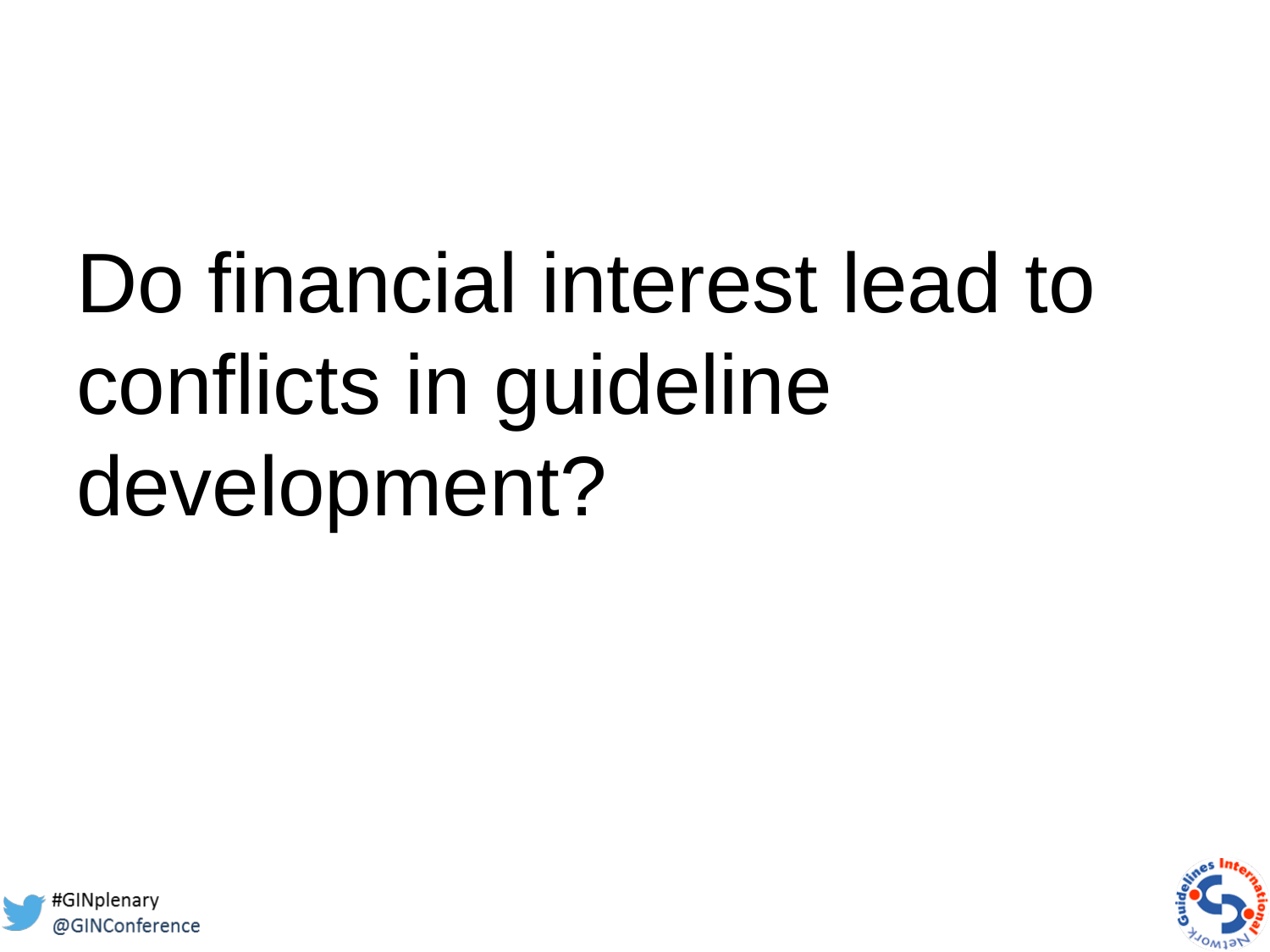

#
Do financial interest lead to conflicts in guideline development?